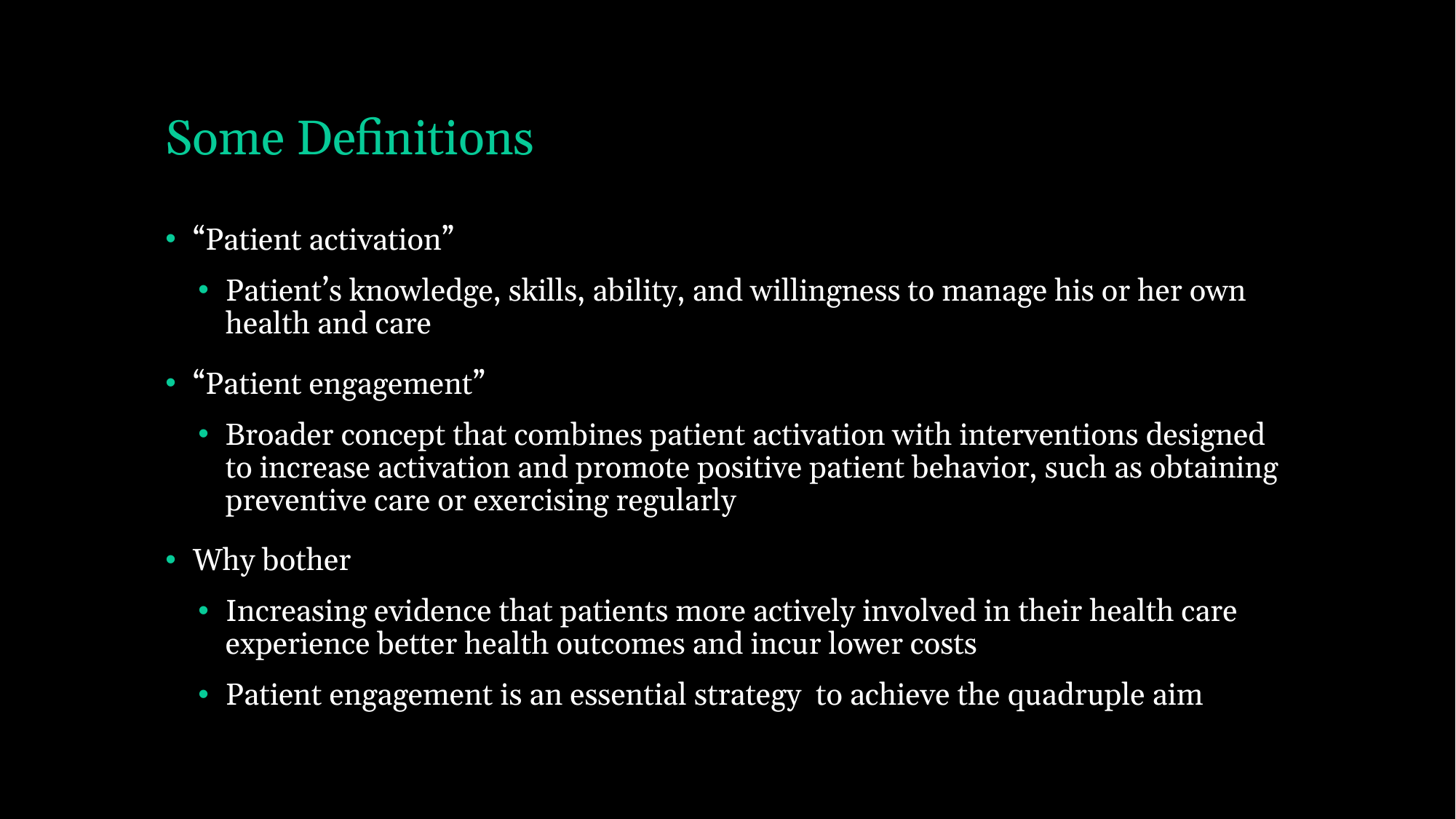

# Some Definitions
“Patient activation”
Patient’s knowledge, skills, ability, and willingness to manage his or her own health and care
“Patient engagement”
Broader concept that combines patient activation with interventions designed to increase activation and promote positive patient behavior, such as obtaining preventive care or exercising regularly
Why bother
Increasing evidence that patients more actively involved in their health care experience better health outcomes and incur lower costs
Patient engagement is an essential strategy  to achieve the quadruple aim